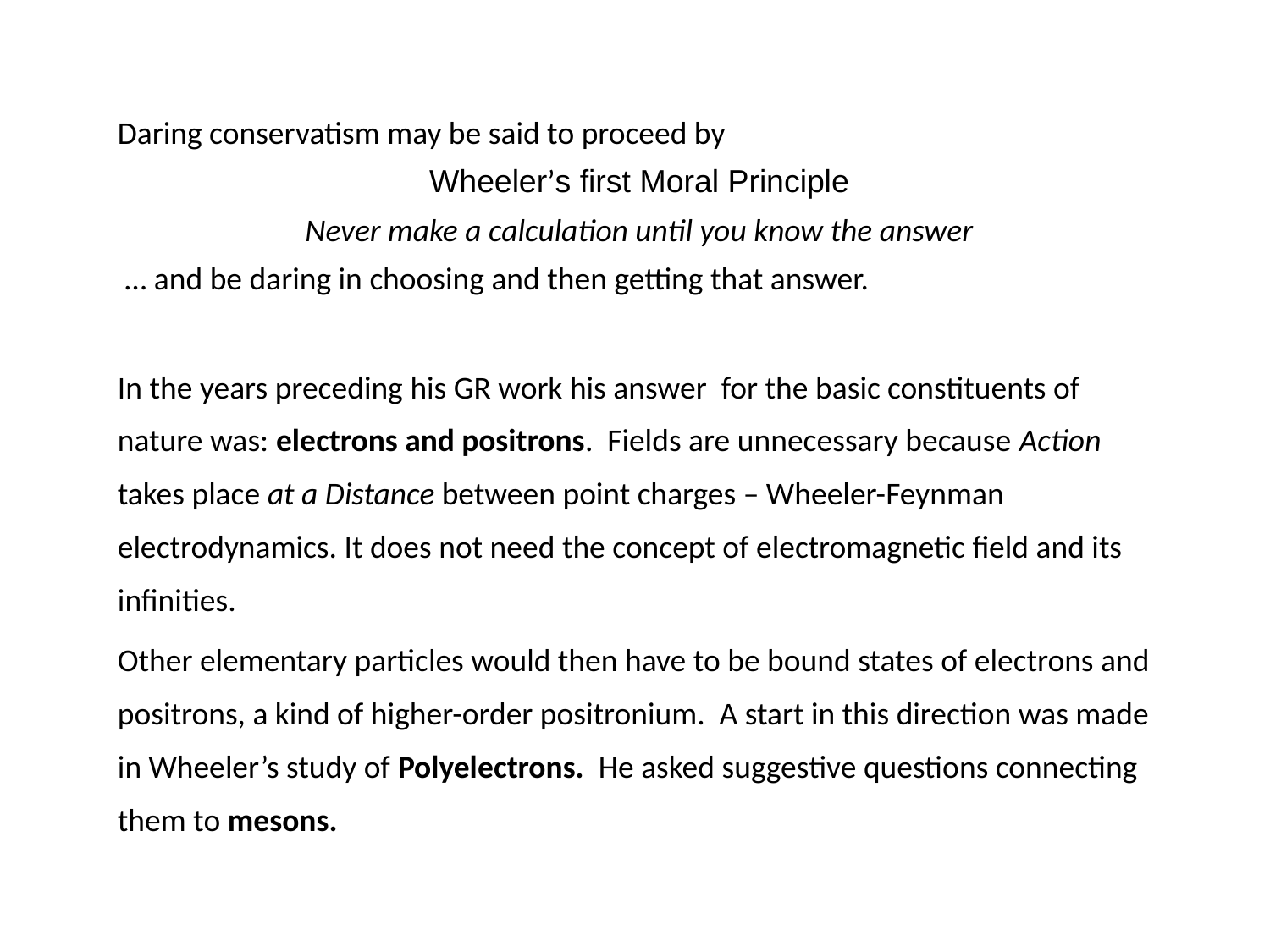

#
Daring conservatism may be said to proceed by
Wheeler’s first Moral Principle
Never make a calculation until you know the answer
 … and be daring in choosing and then getting that answer.

In the years preceding his GR work his answer  for the basic constituents of nature was: electrons and positrons.  Fields are unnecessary because Action takes place at a Distance between point charges – Wheeler-Feynman electrodynamics. It does not need the concept of electromagnetic field and its infinities.
Other elementary particles would then have to be bound states of electrons and positrons, a kind of higher-order positronium.  A start in this direction was made in Wheeler’s study of Polyelectrons.  He asked suggestive questions connecting them to mesons.